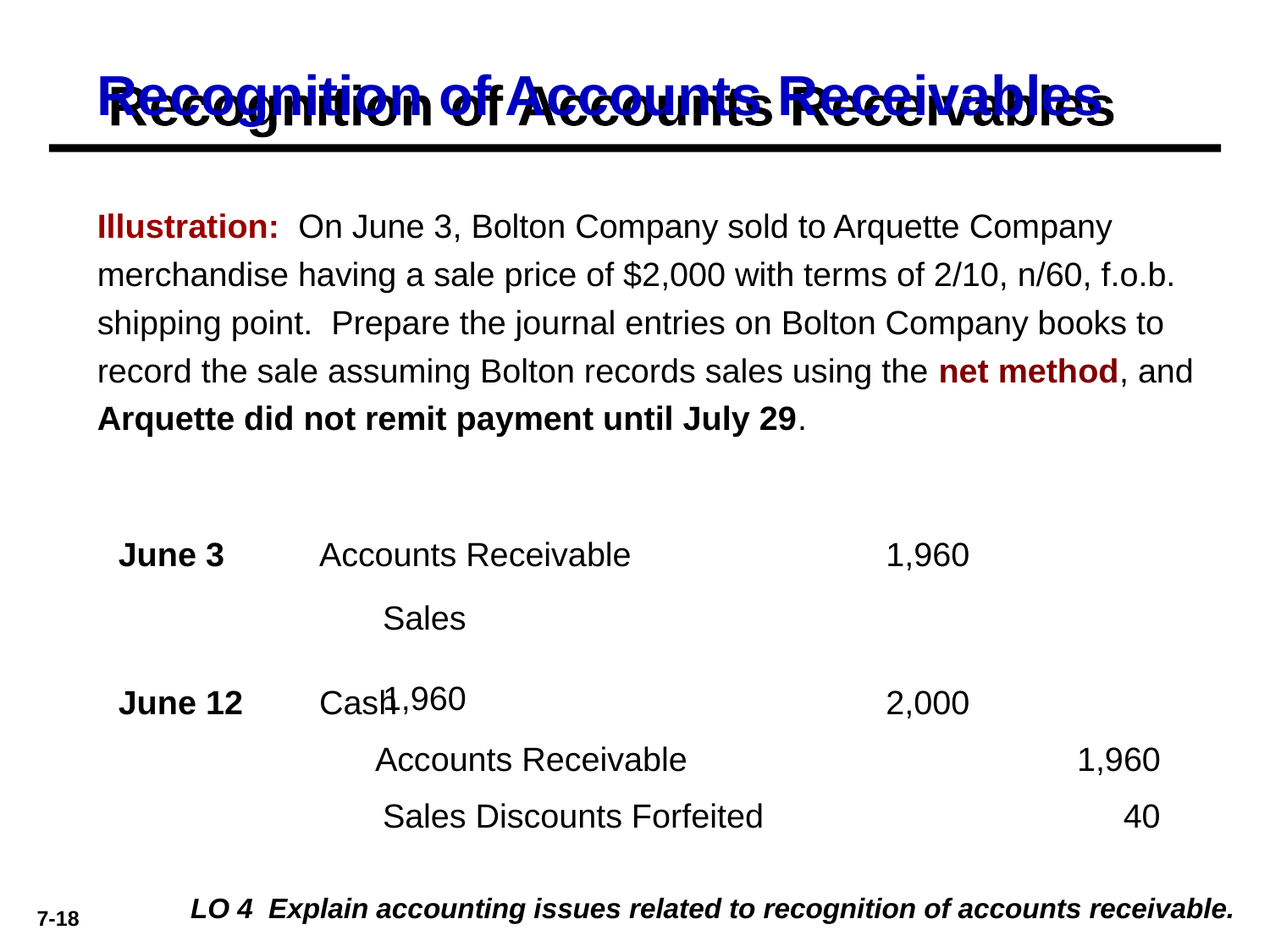

# Recognition of Accounts Receivables

Illustration:  On June 3, Bolton Company sold to Arquette Company merchandise having a sale price of $2,000 with terms of 2/10, n/60, f.o.b. shipping point.  Prepare the journal entries on Bolton Company books to record the sale assuming Bolton records sales using the net method, and Arquette did not remit payment until July 29.
June 3
Accounts Receivable  	1,960
Sales 	1,960
June 12
Cash  	2,000
      Accounts Receivable                          		1,960
	Sales Discounts Forfeited		40
LO 4  Explain accounting issues related to recognition of accounts receivable.